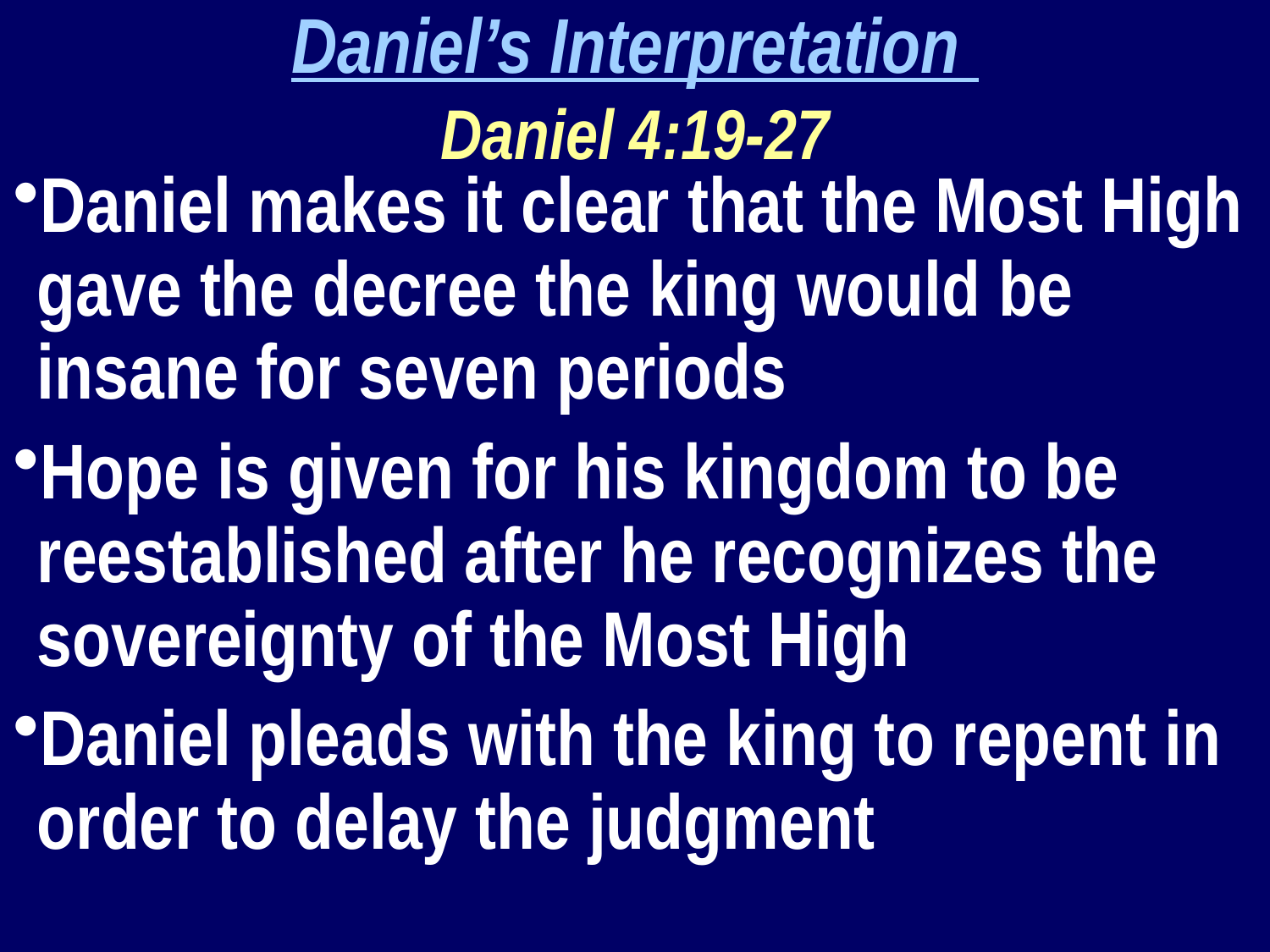

Daniel’s Interpretation
Daniel 4:19-27
Daniel makes it clear that the Most High gave the decree the king would be insane for seven periods
Hope is given for his kingdom to be reestablished after he recognizes the sovereignty of the Most High
Daniel pleads with the king to repent in order to delay the judgment